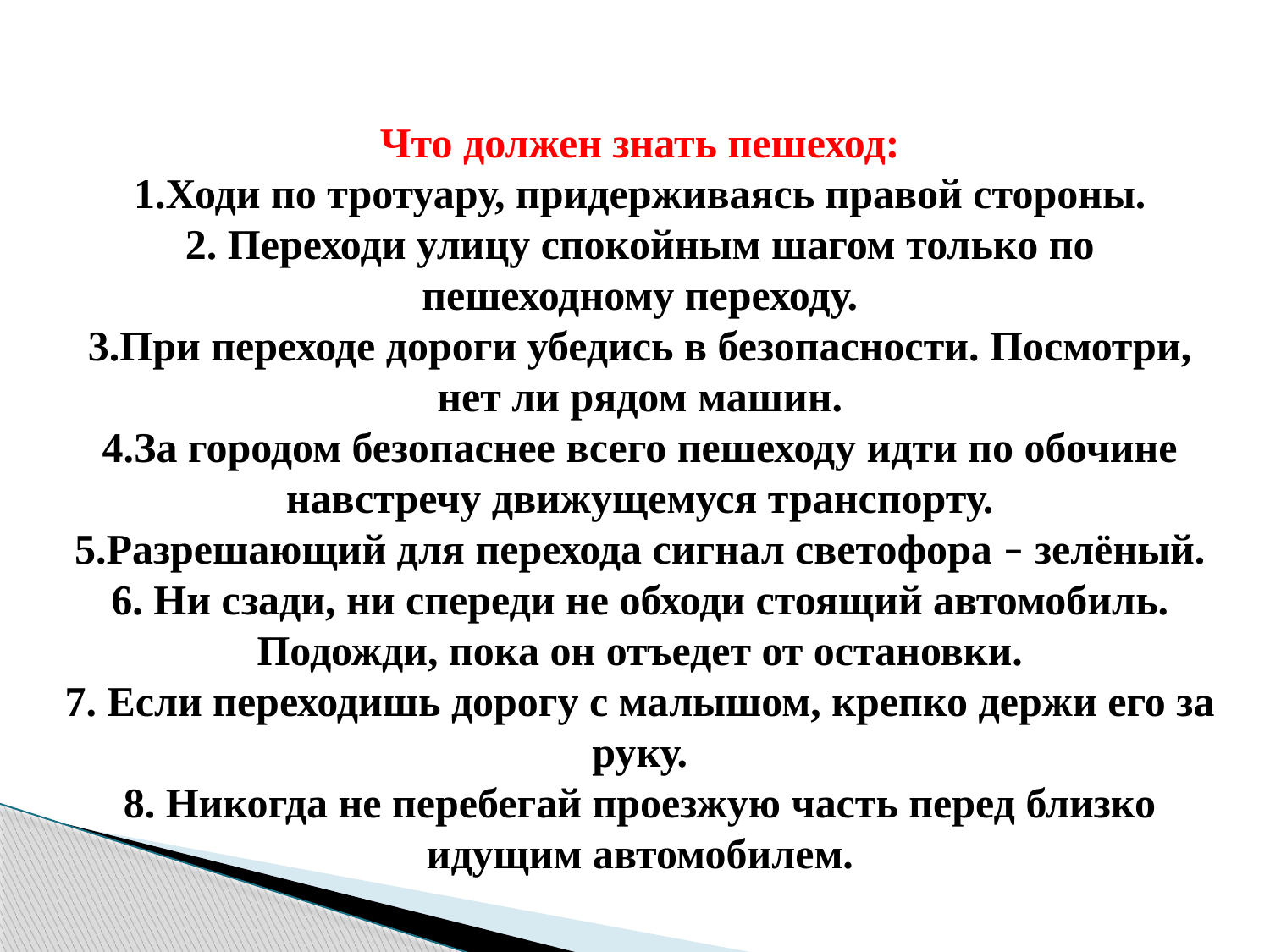

Что должен знать пешеход:
1.Ходи по тротуару, придерживаясь правой стороны.
2. Переходи улицу спокойным шагом только по пешеходному переходу.
3.При переходе дороги убедись в безопасности. Посмотри, нет ли рядом машин.
4.За городом безопаснее всего пешеходу идти по обочине навстречу движущемуся транспорту.
5.Разрешающий для перехода сигнал светофора – зелёный.
6. Ни сзади, ни спереди не обходи стоящий автомобиль. Подожди, пока он отъедет от остановки.
7. Если переходишь дорогу с малышом, крепко держи его за руку.
8. Никогда не перебегай проезжую часть перед близко идущим автомобилем.